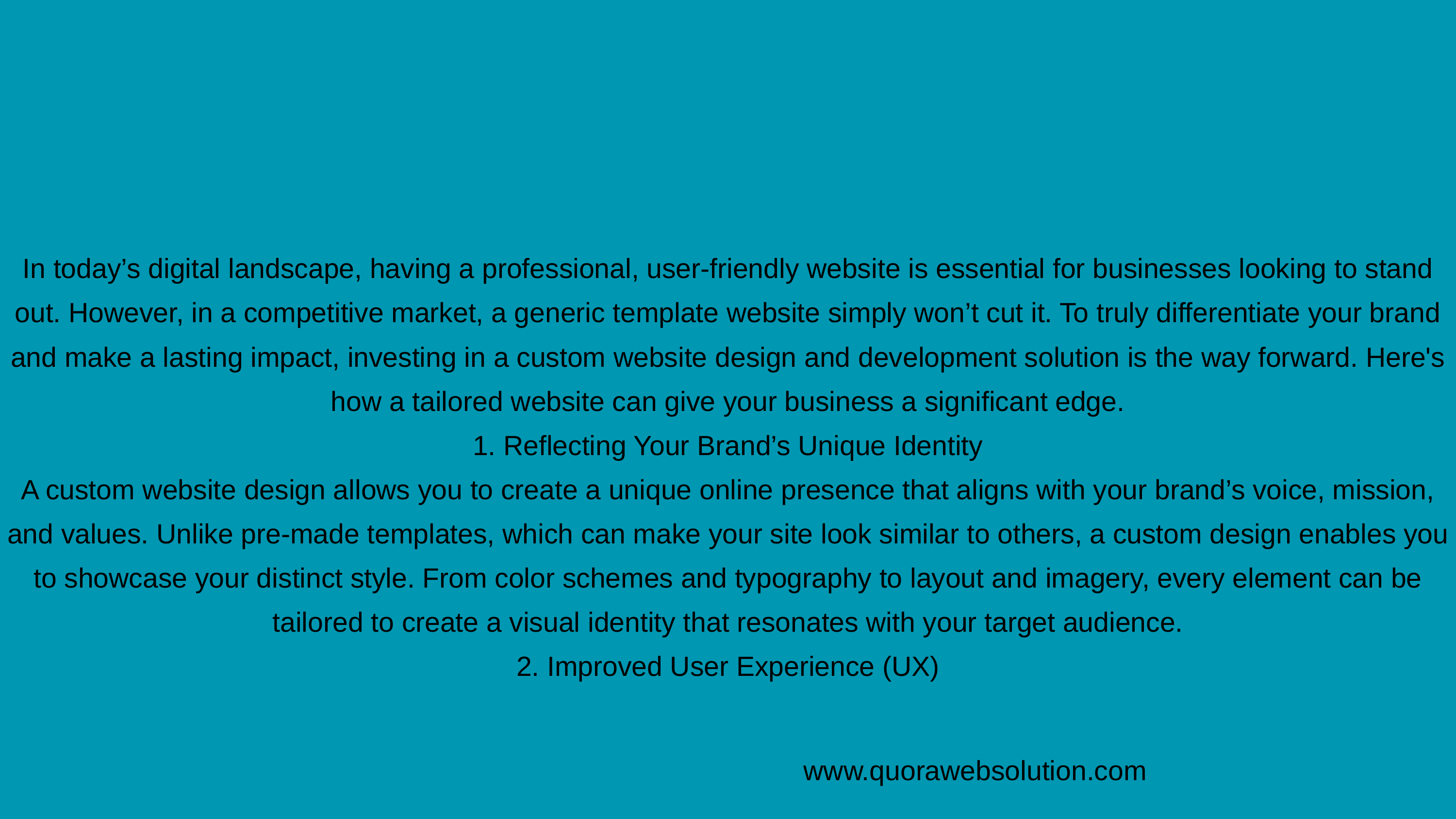

In today’s digital landscape, having a professional, user-friendly website is essential for businesses looking to stand out. However, in a competitive market, a generic template website simply won’t cut it. To truly differentiate your brand and make a lasting impact, investing in a custom website design and development solution is the way forward. Here's how a tailored website can give your business a significant edge.
1. Reflecting Your Brand’s Unique Identity
A custom website design allows you to create a unique online presence that aligns with your brand’s voice, mission, and values. Unlike pre-made templates, which can make your site look similar to others, a custom design enables you to showcase your distinct style. From color schemes and typography to layout and imagery, every element can be tailored to create a visual identity that resonates with your target audience.
2. Improved User Experience (UX)
www.quorawebsolution.com